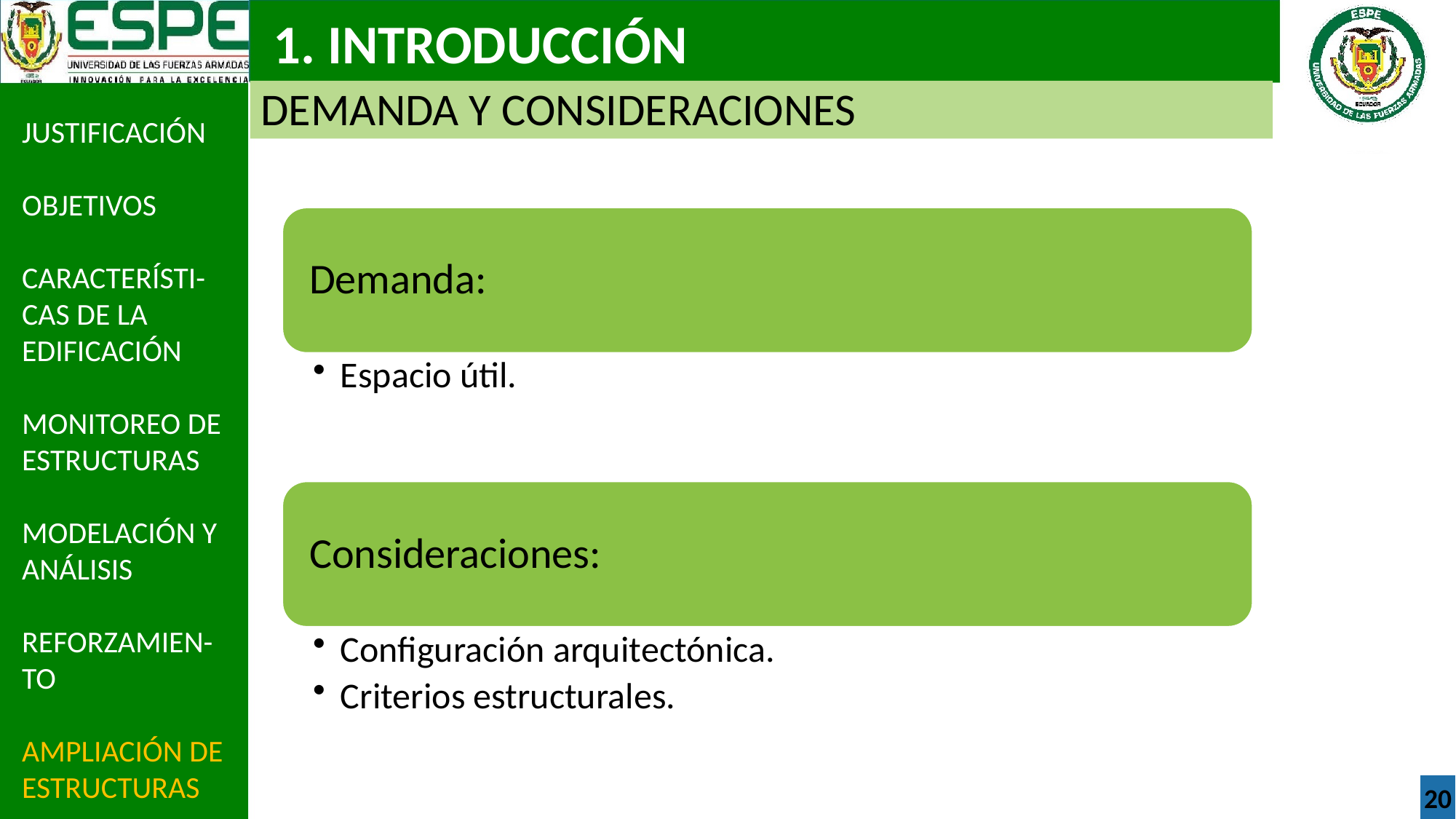

1. INTRODUCCIÓN
DEMANDA Y CONSIDERACIONES
JUSTIFICACIÓN

OBJETIVOS

CARACTERÍSTI-CAS DE LA EDIFICACIÓN

MONITOREO DE ESTRUCTURAS

MODELACIÓN Y ANÁLISIS

REFORZAMIEN-TO

AMPLIACIÓN DE ESTRUCTURAS
Demanda:
Espacio útil.
Consideraciones:
Configuración arquitectónica.
Criterios estructurales.
20